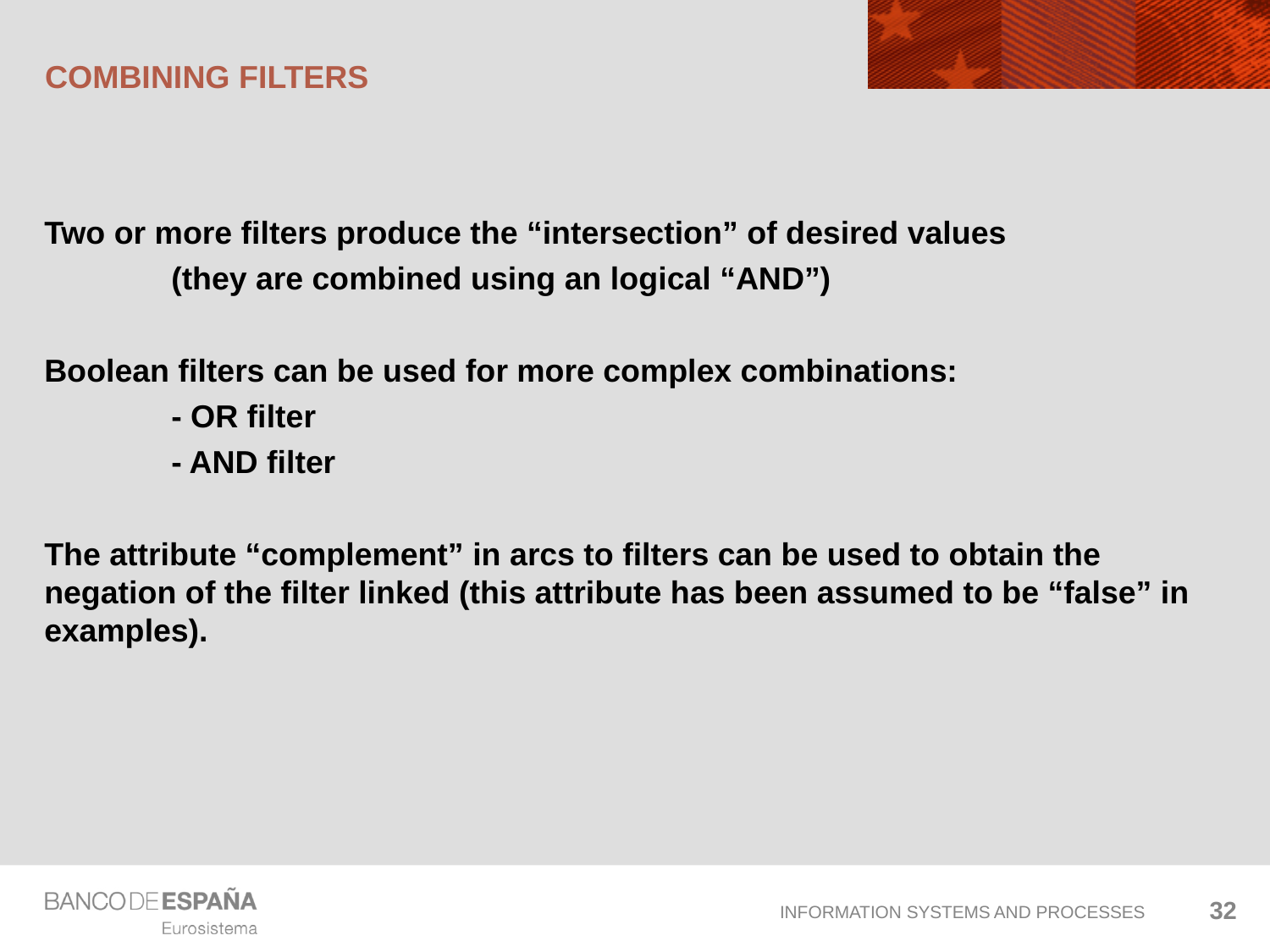

# Combining filters
Two or more filters produce the “intersection” of desired values
	(they are combined using an logical “AND”)

Boolean filters can be used for more complex combinations:
	- OR filter
	- AND filter

The attribute “complement” in arcs to filters can be used to obtain the negation of the filter linked (this attribute has been assumed to be “false” in examples).
32